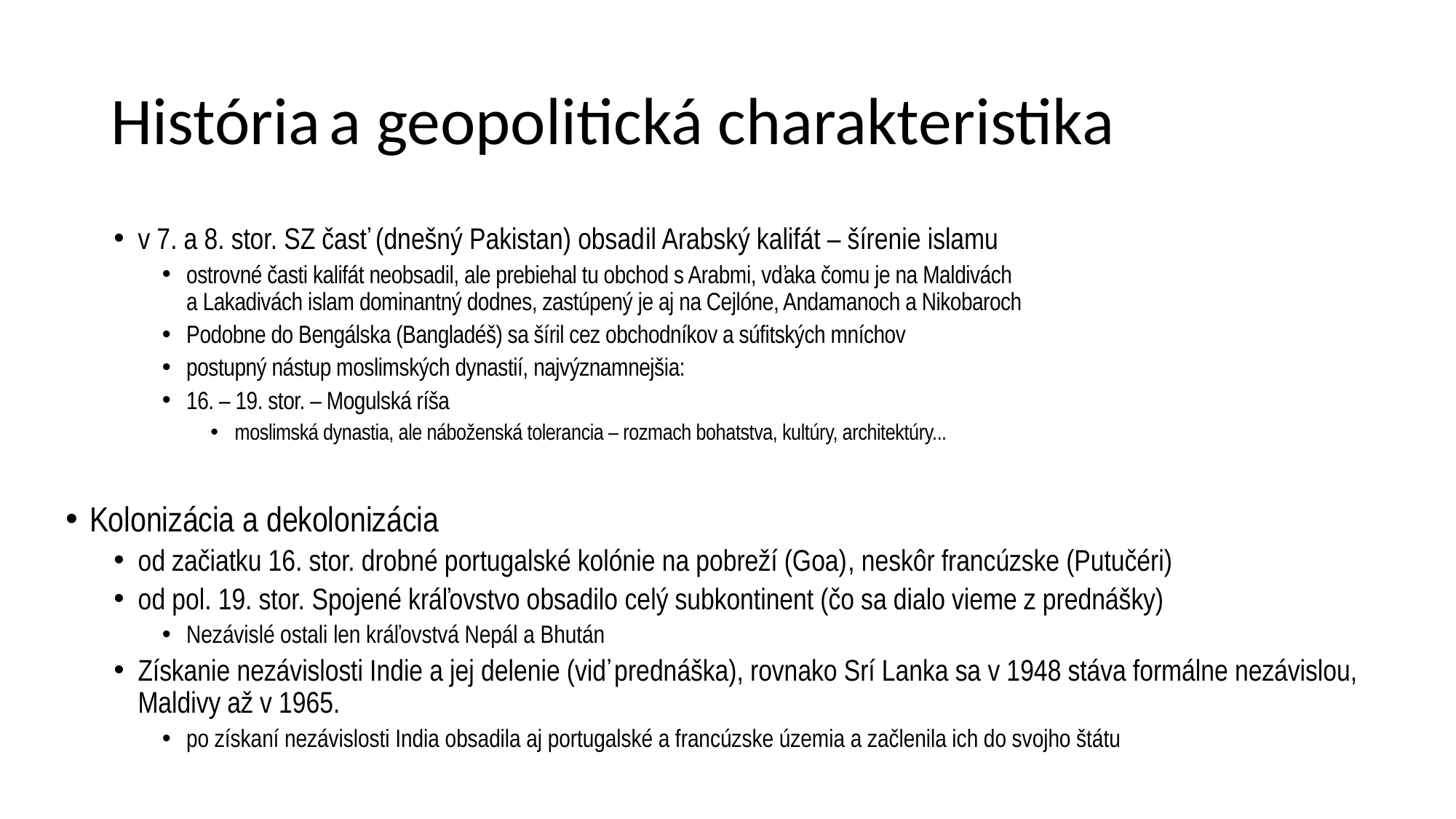

# História	a geopolitická charakteristika
v 7. a 8. stor. SZ časť (dnešný Pakistan) obsadil Arabský kalifát – šírenie islamu
ostrovné časti kalifát neobsadil, ale prebiehal tu obchod s Arabmi, vďaka čomu je na Maldivách
a Lakadivách islam dominantný dodnes, zastúpený je aj na Cejlóne, Andamanoch a Nikobaroch
Podobne do Bengálska (Bangladéš) sa šíril cez obchodníkov a súfitských mníchov
postupný nástup moslimských dynastií, najvýznamnejšia:
16. – 19. stor. – Mogulská ríša
moslimská dynastia, ale náboženská tolerancia – rozmach bohatstva, kultúry, architektúry...

Kolonizácia a dekolonizácia
od začiatku 16. stor. drobné portugalské kolónie na pobreží (Goa), neskôr francúzske (Putučéri)
od pol. 19. stor. Spojené kráľovstvo obsadilo celý subkontinent (čo sa dialo vieme z prednášky)
Nezávislé ostali len kráľovstvá Nepál a Bhután
Získanie nezávislosti Indie a jej delenie (viď prednáška), rovnako Srí Lanka sa v 1948 stáva formálne nezávislou, Maldivy až v 1965.
po získaní nezávislosti India obsadila aj portugalské a francúzske územia a začlenila ich do svojho štátu